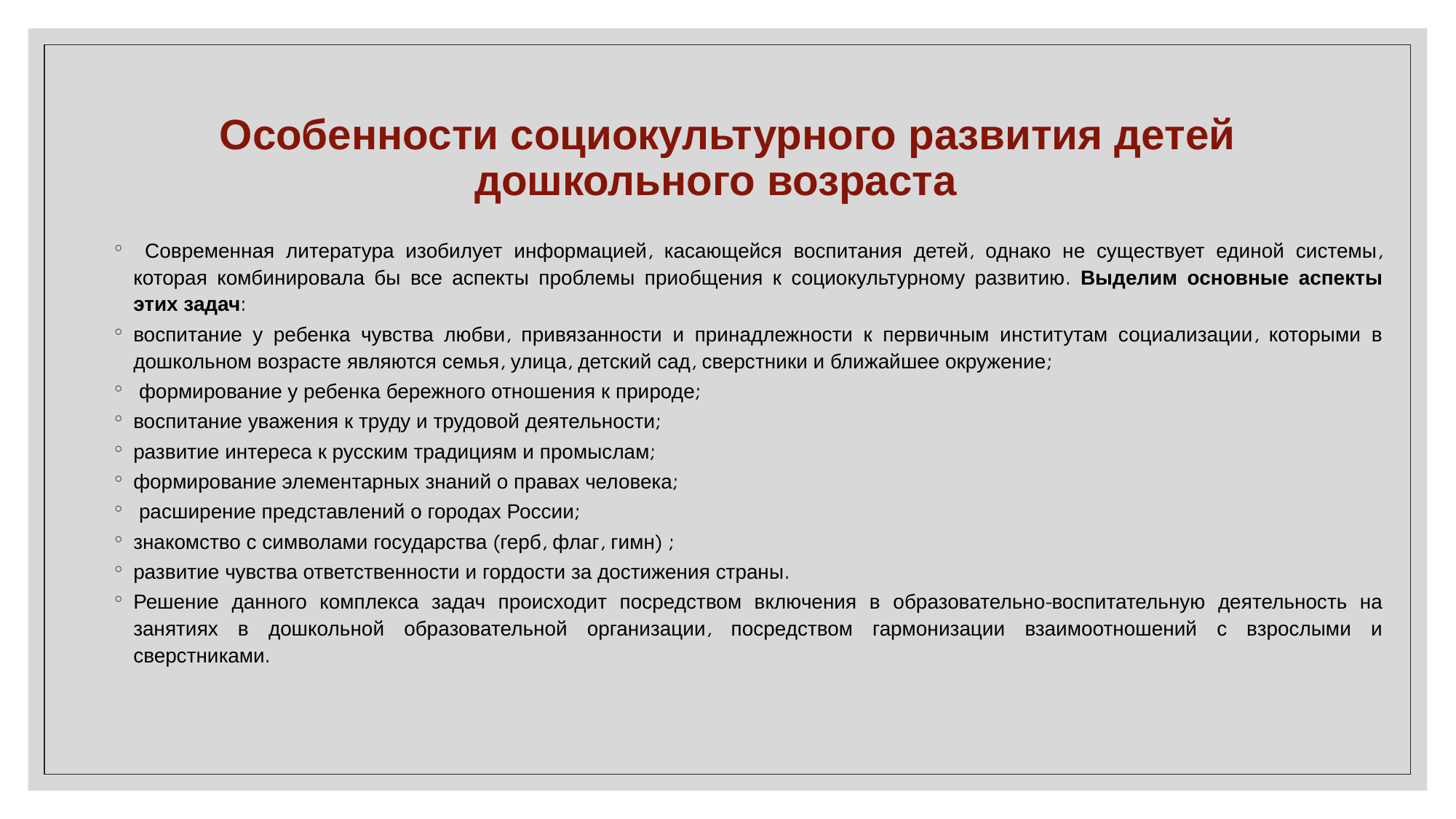

# Особенности социокультурного развития детей дошкольного возраста
 Современная литература изобилует информацией, касающейся воспитания детей, однако не существует единой системы, которая комбинировала бы все аспекты проблемы приобщения к социокультурному развитию. Выделим основные аспекты этих задач:
воспитание у ребенка чувства любви, привязанности и принадлежности к первичным институтам социализации, которыми в дошкольном возрасте являются семья, улица, детский сад, сверстники и ближайшее окружение;
 формирование у ребенка бережного отношения к природе;
воспитание уважения к труду и трудовой деятельности;
развитие интереса к русским традициям и промыслам;
формирование элементарных знаний о правах человека;
 расширение представлений о городах России;
знакомство с символами государства (герб, флаг, гимн) ;
развитие чувства ответственности и гордости за достижения страны.
Решение данного комплекса задач происходит посредством включения в образовательно-воспитательную деятельность на занятиях в дошкольной образовательной организации, посредством гармонизации взаимоотношений с взрослыми и сверстниками.